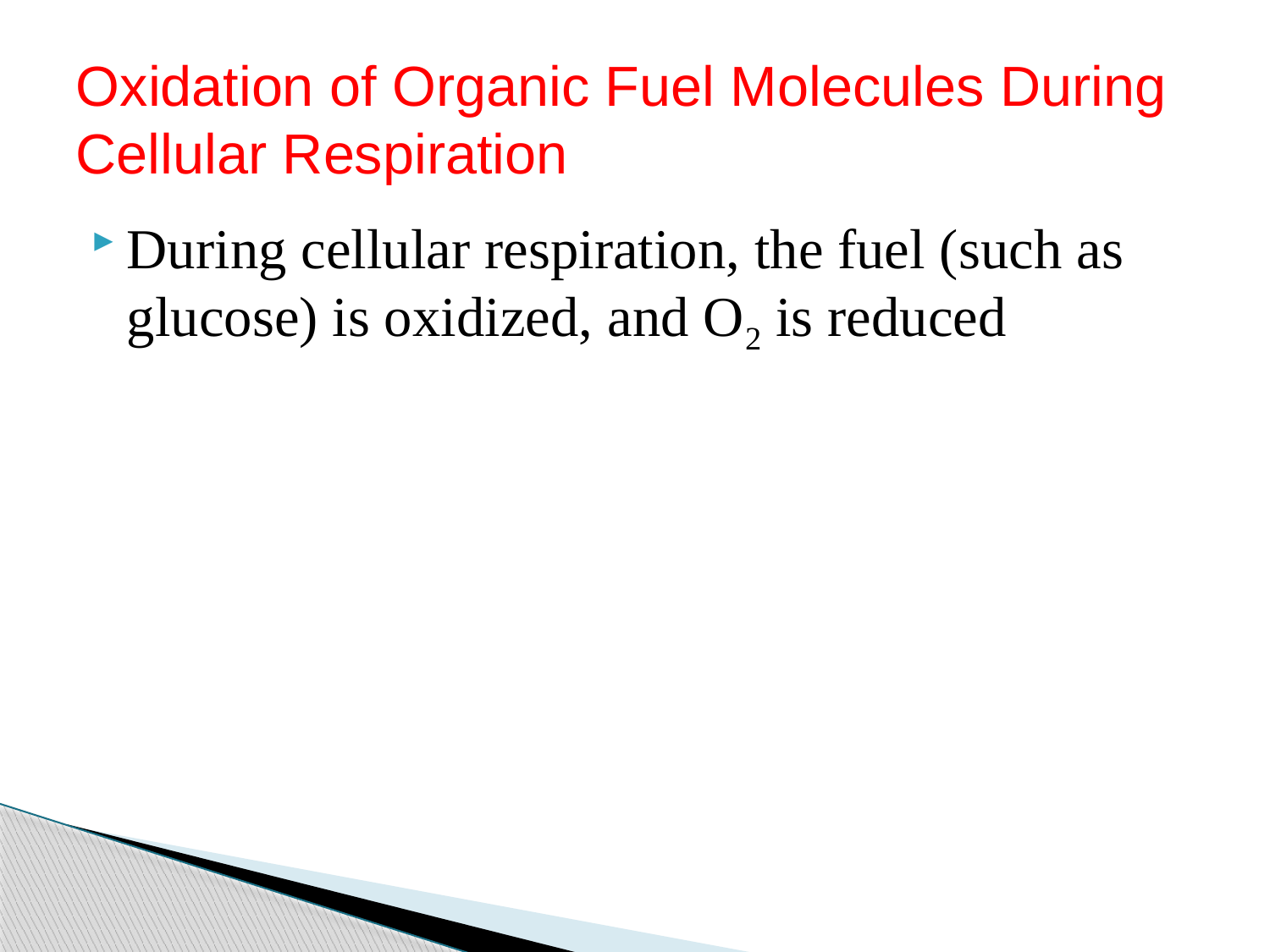

# Oxidation of Organic Fuel Molecules During Cellular Respiration
During cellular respiration, the fuel (such as glucose) is oxidized, and O2 is reduced